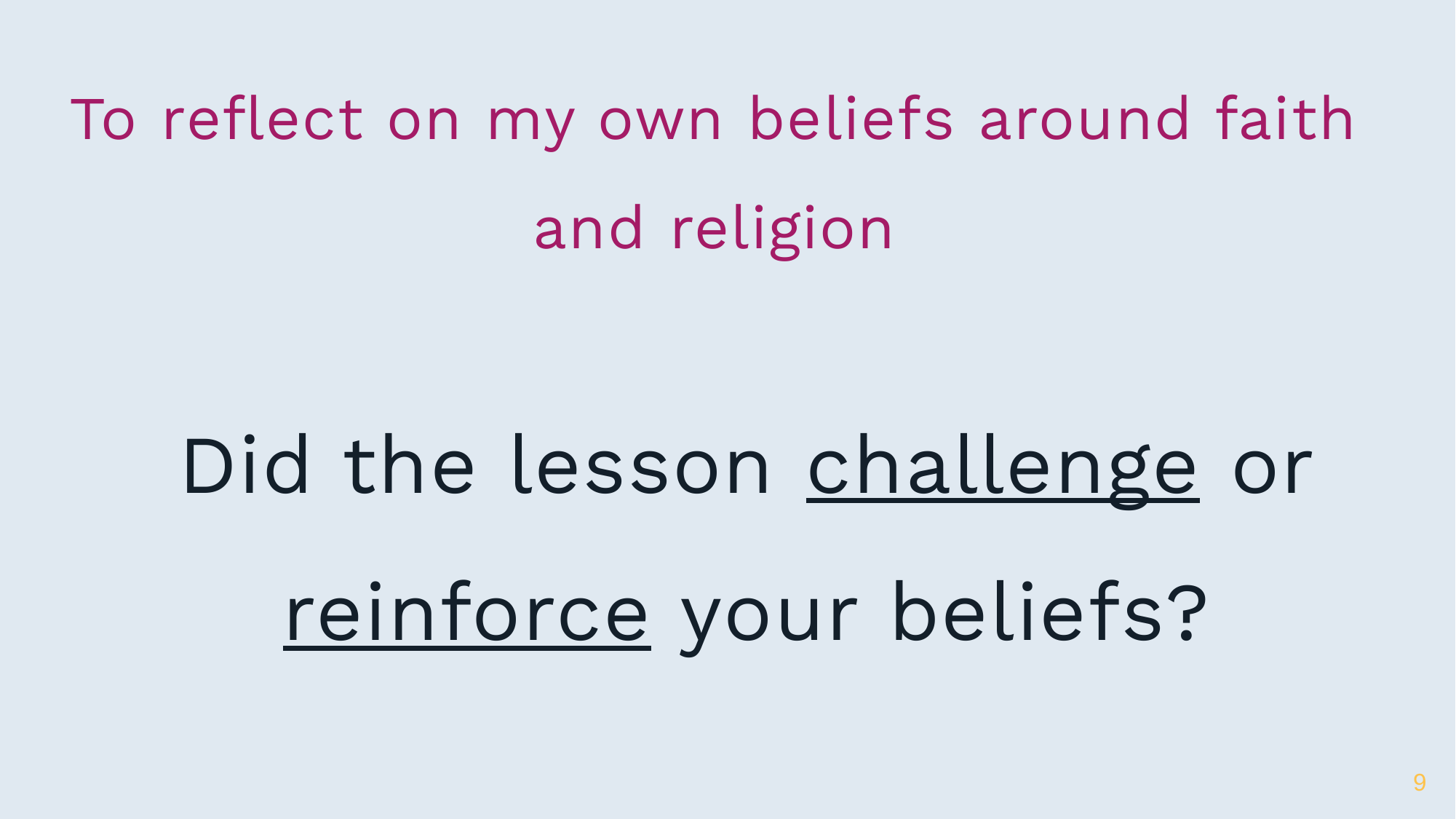

Recap
To reflect on my own beliefs around faith and religion
Did the lesson challenge or reinforce your beliefs?